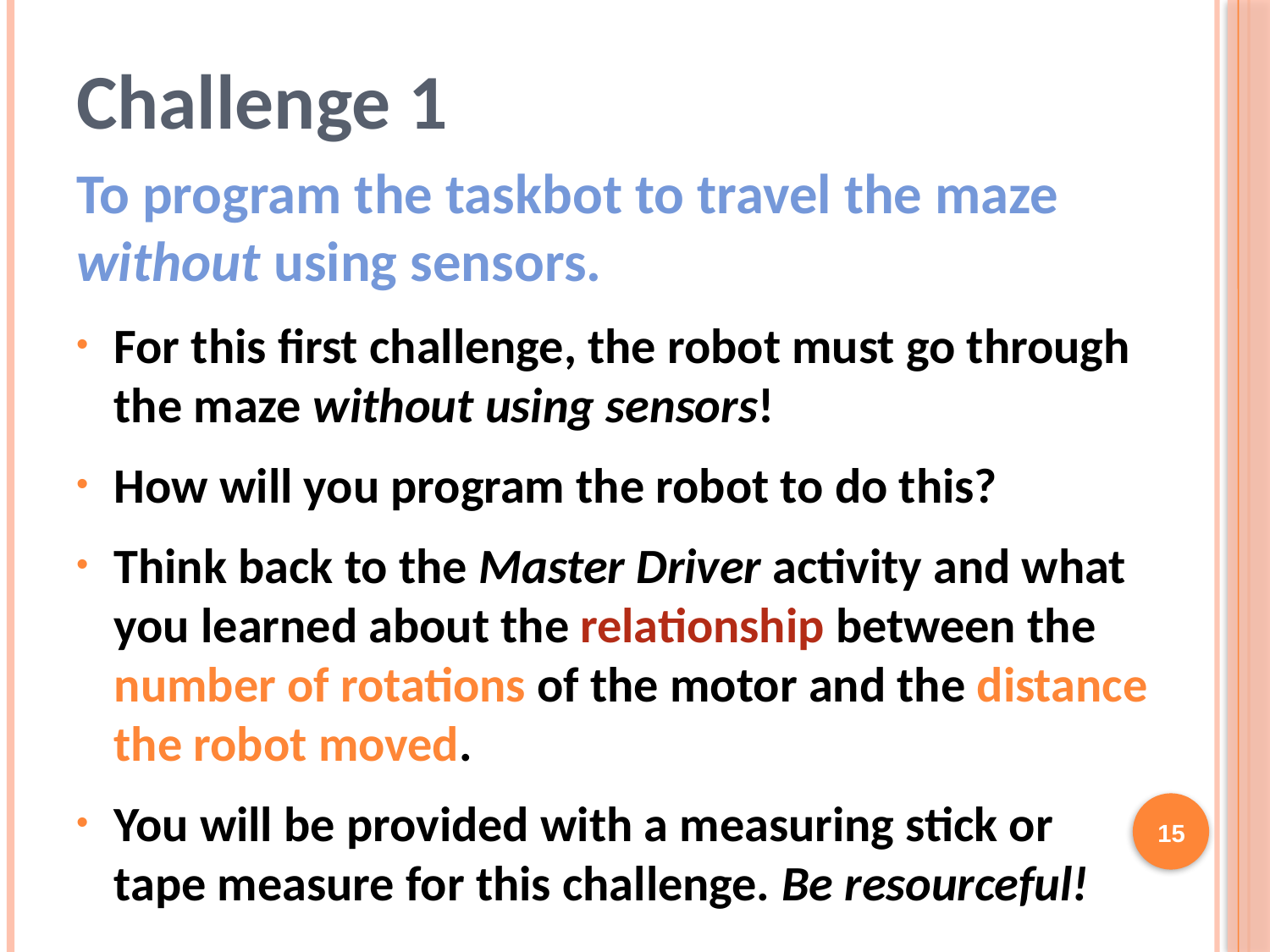

# Challenge 1
To program the taskbot to travel the maze without using sensors.
For this first challenge, the robot must go through the maze without using sensors!
How will you program the robot to do this?
Think back to the Master Driver activity and what you learned about the relationship between the number of rotations of the motor and the distance the robot moved.
You will be provided with a measuring stick or tape measure for this challenge. Be resourceful!
15